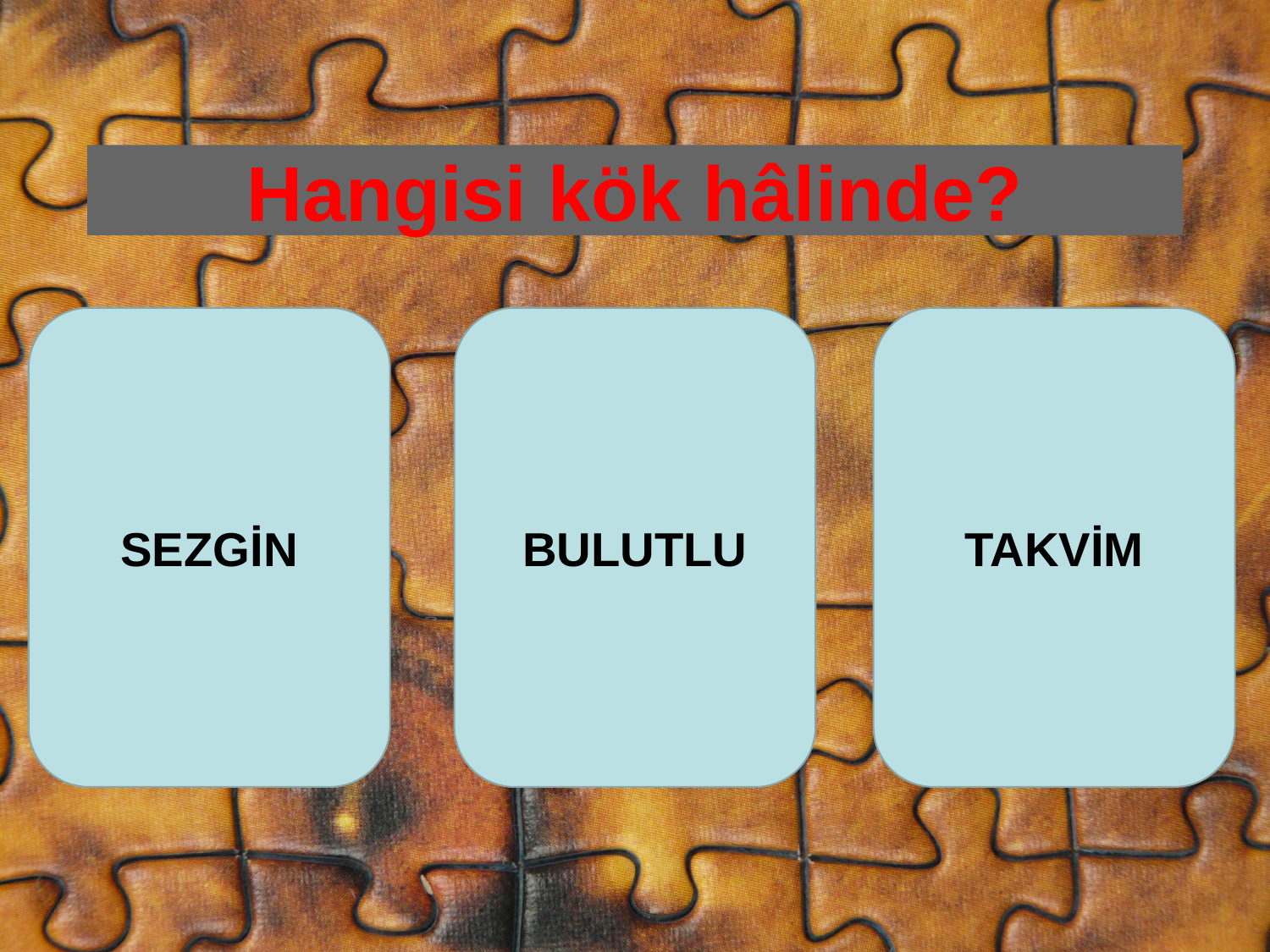

# Hangisi kök hâlinde?
SEZGİN
BULUTLU
TAKVİM